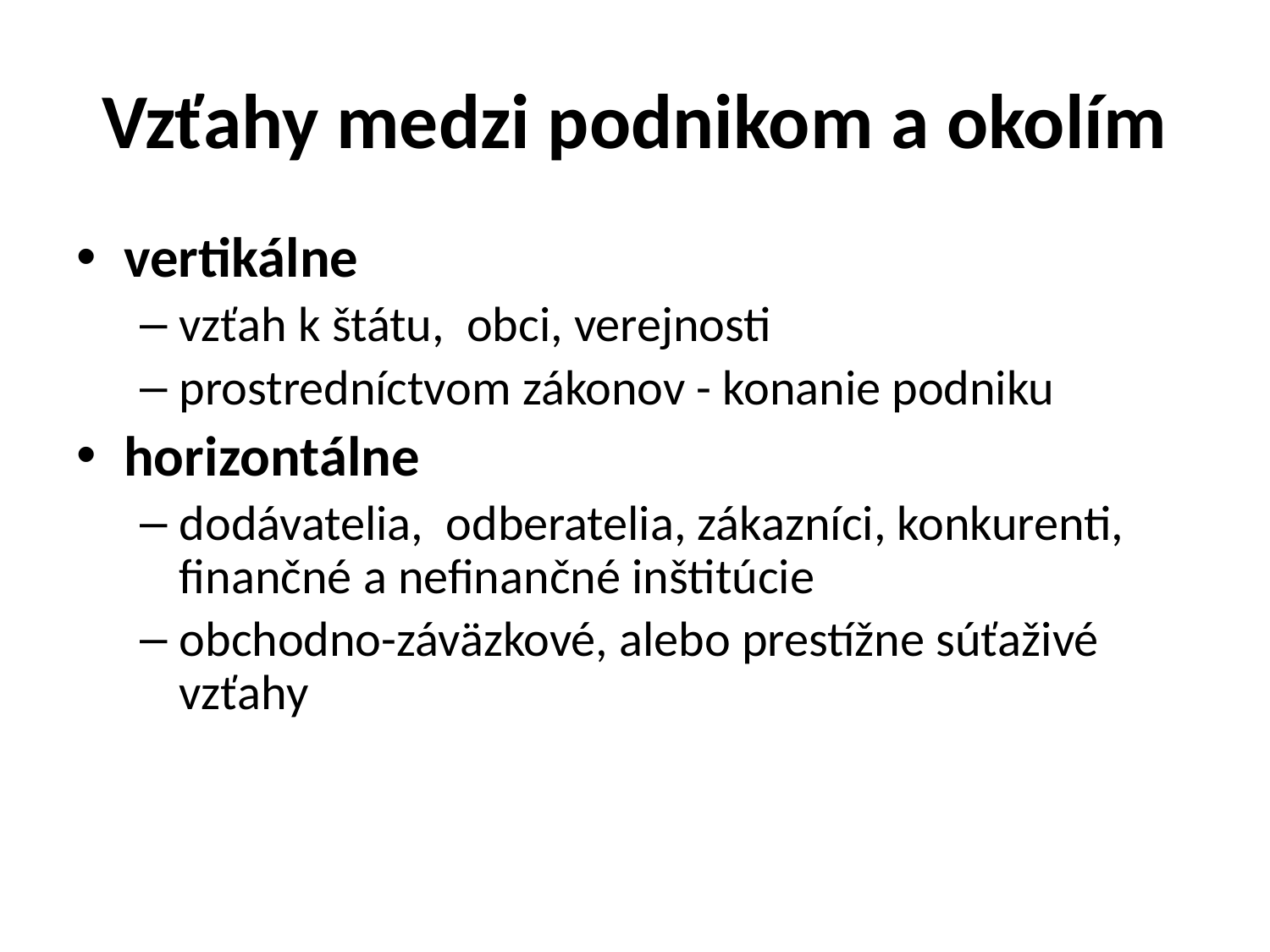

# Vzťahy medzi podnikom a okolím
vertikálne
vzťah k štátu,  obci, verejnosti
prostredníctvom zákonov - konanie podniku
horizontálne
dodávatelia,  odberatelia, zákazníci, konkurenti, finančné a nefinančné inštitúcie
obchodno-záväzkové, alebo prestížne súťaživé vzťahy